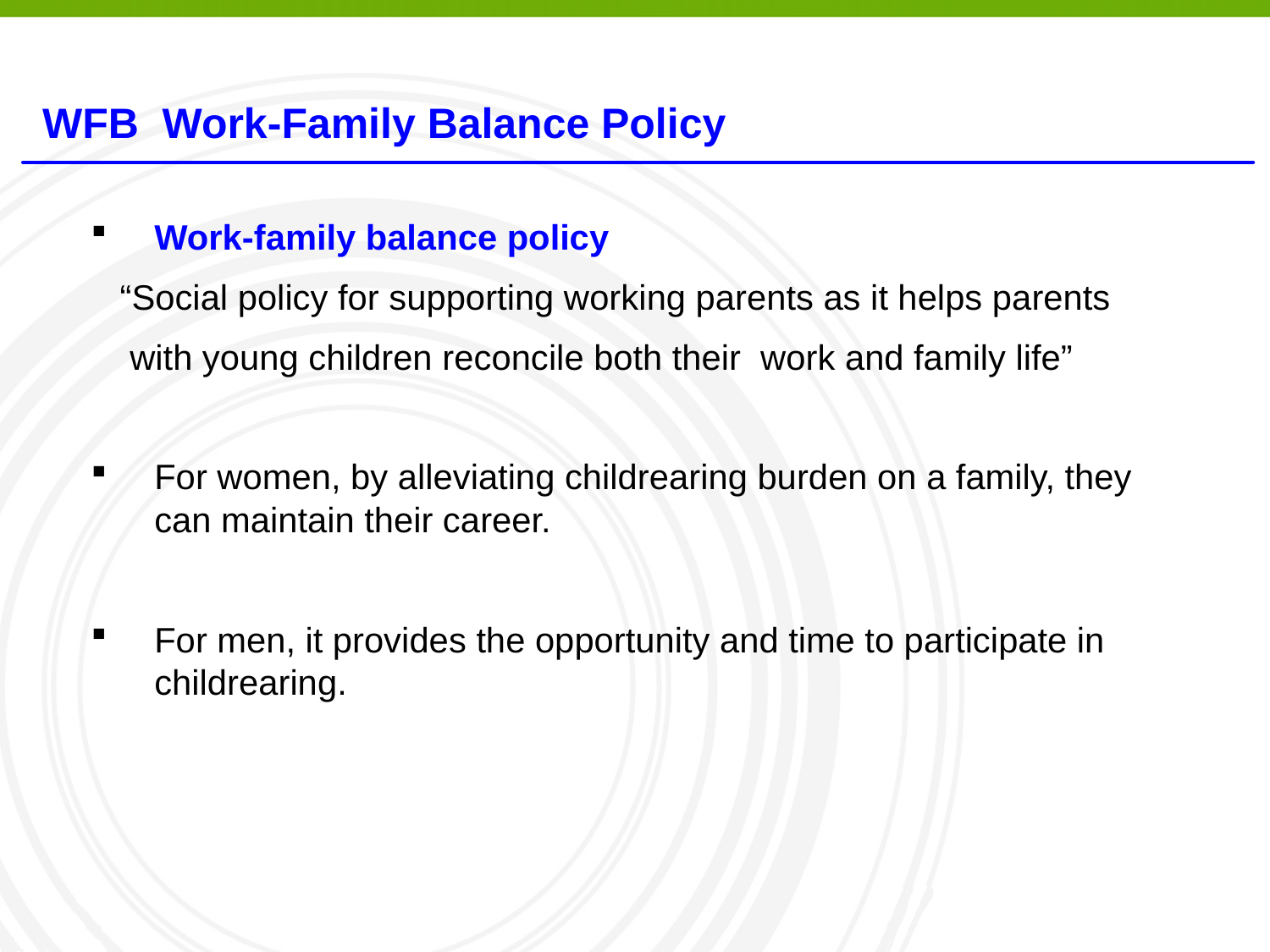

# WFB  Work-Family Balance Policy
Work-family balance policy
   “Social policy for supporting working parents as it helps parents
    with young children reconcile both their  work and family life”

For women, by alleviating childrearing burden on a family, they can maintain their career.

For men, it provides the opportunity and time to participate in childrearing.